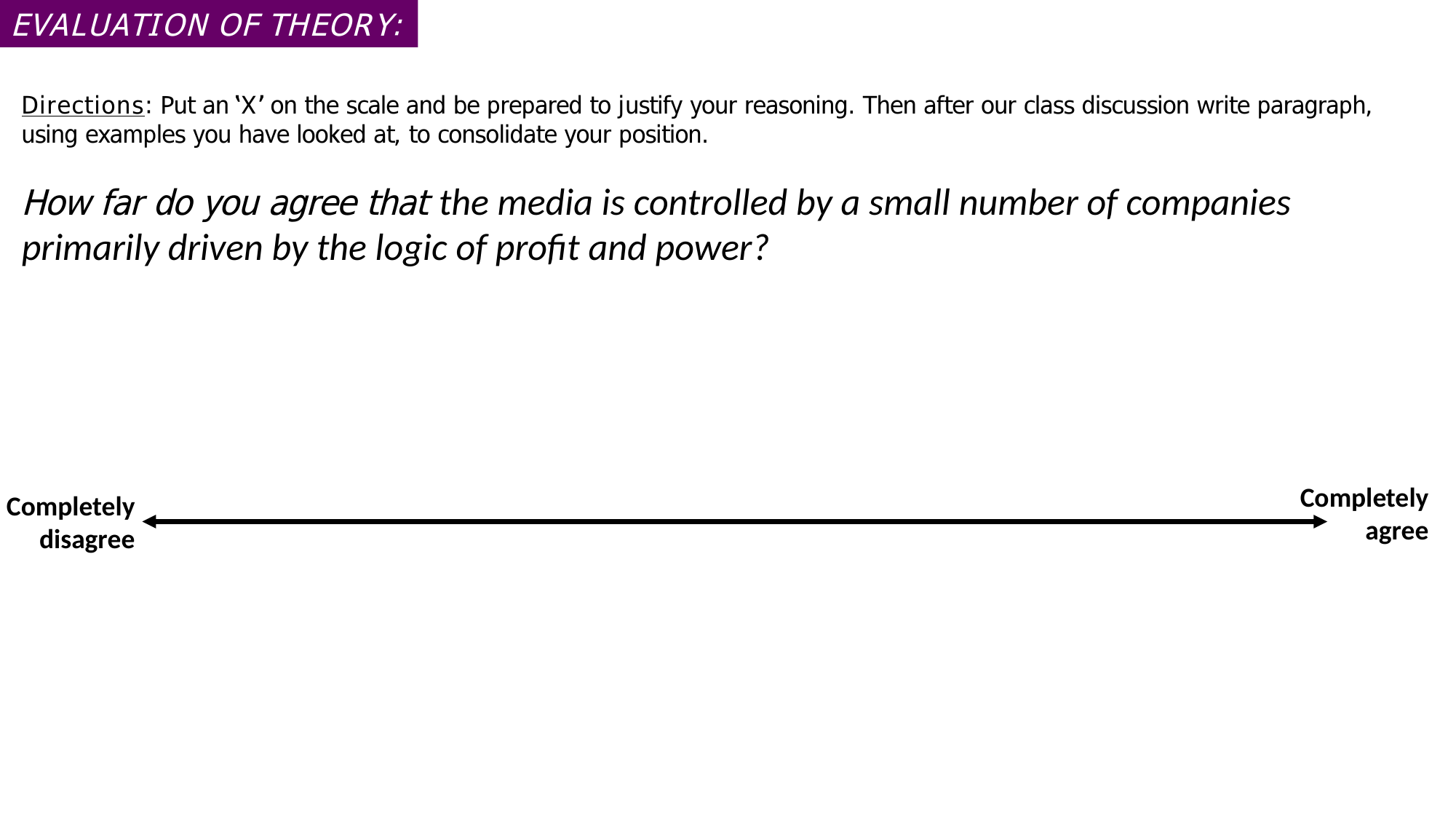

EVALUATION OF THEORY:
Directions: Put an ‘X’ on the scale and be prepared to justify your reasoning. Then after our class discussion write paragraph, using examples you have looked at, to consolidate your position.

How far do you agree that the media is controlled by a small number of companies primarily driven by the logic of profit and power?
Completely agree
Completely disagree